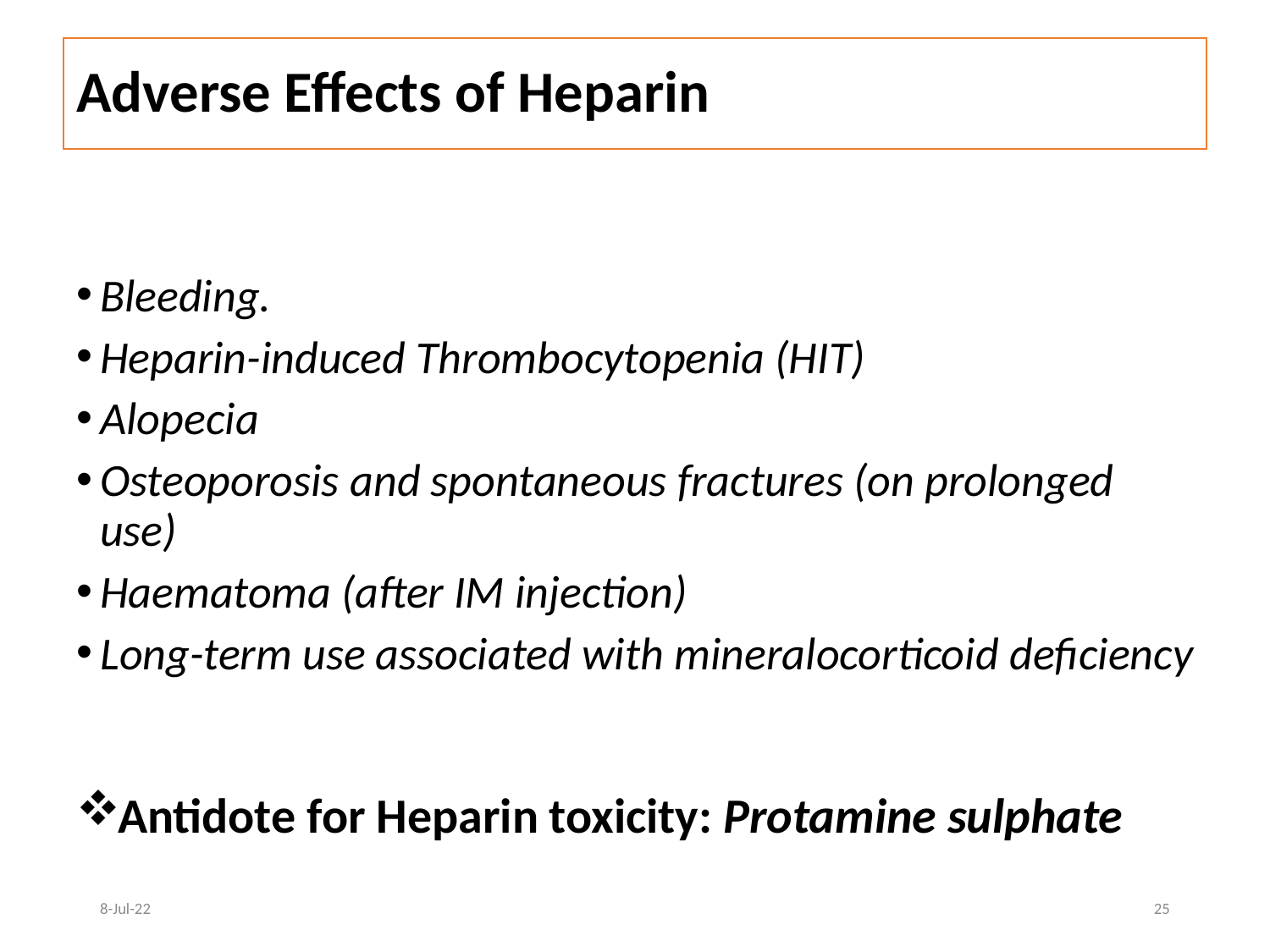

# Adverse Effects of Heparin

Bleeding.
Heparin-induced Thrombocytopenia (HIT)
Alopecia
Osteoporosis and spontaneous fractures (on prolonged use)
Haematoma (after IM injection)
Long-term use associated with mineralocorticoid deficiency

Antidote for Heparin toxicity: Protamine sulphate
8-Jul-22
25